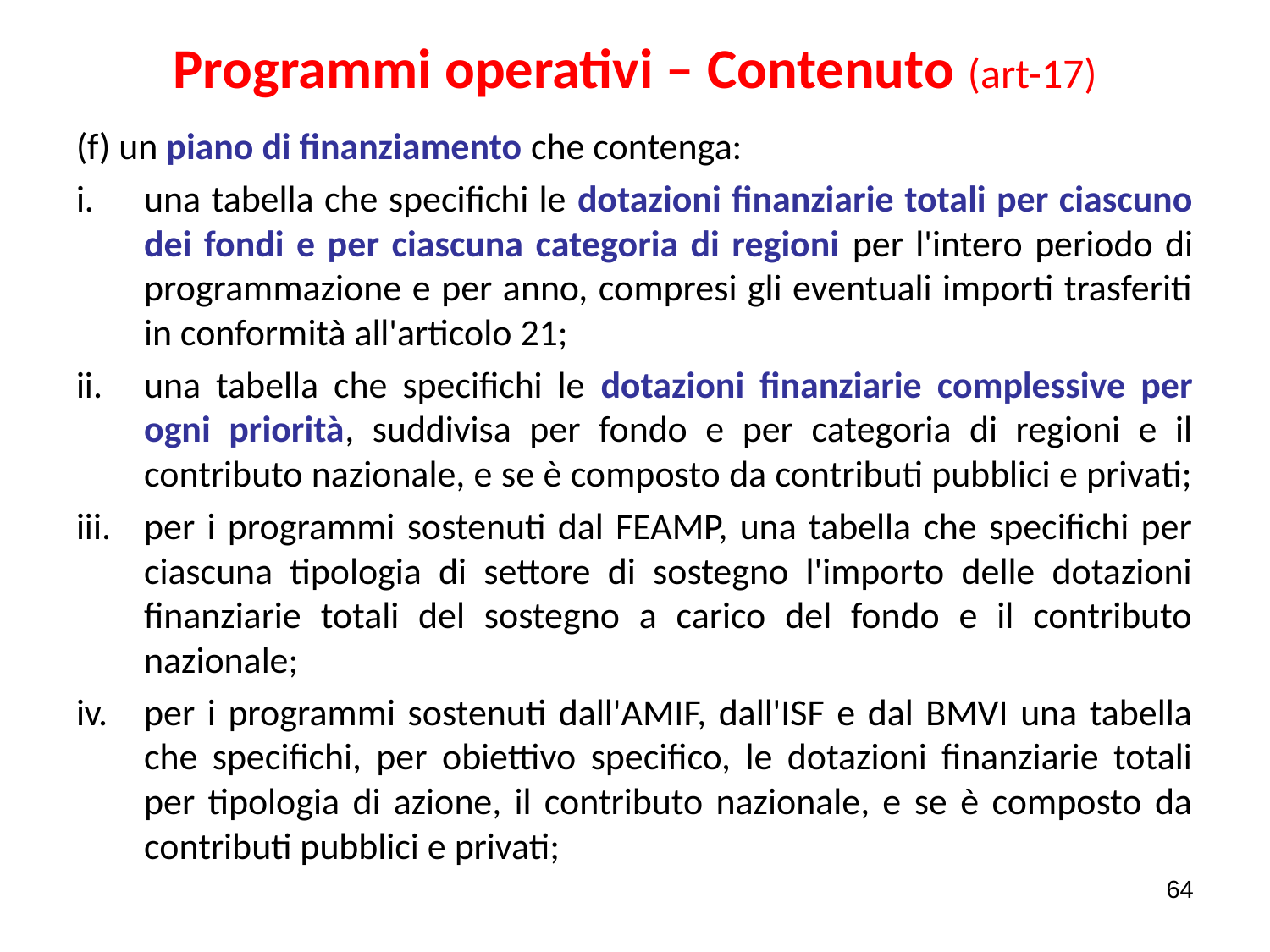

# Programmi operativi – Contenuto (art-17)
(f) un piano di finanziamento che contenga:
una tabella che specifichi le dotazioni finanziarie totali per ciascuno dei fondi e per ciascuna categoria di regioni per l'intero periodo di programmazione e per anno, compresi gli eventuali importi trasferiti in conformità all'articolo 21;
una tabella che specifichi le dotazioni finanziarie complessive per ogni priorità, suddivisa per fondo e per categoria di regioni e il contributo nazionale, e se è composto da contributi pubblici e privati;
per i programmi sostenuti dal FEAMP, una tabella che specifichi per ciascuna tipologia di settore di sostegno l'importo delle dotazioni finanziarie totali del sostegno a carico del fondo e il contributo nazionale;
per i programmi sostenuti dall'AMIF, dall'ISF e dal BMVI una tabella che specifichi, per obiettivo specifico, le dotazioni finanziarie totali per tipologia di azione, il contributo nazionale, e se è composto da contributi pubblici e privati;
64